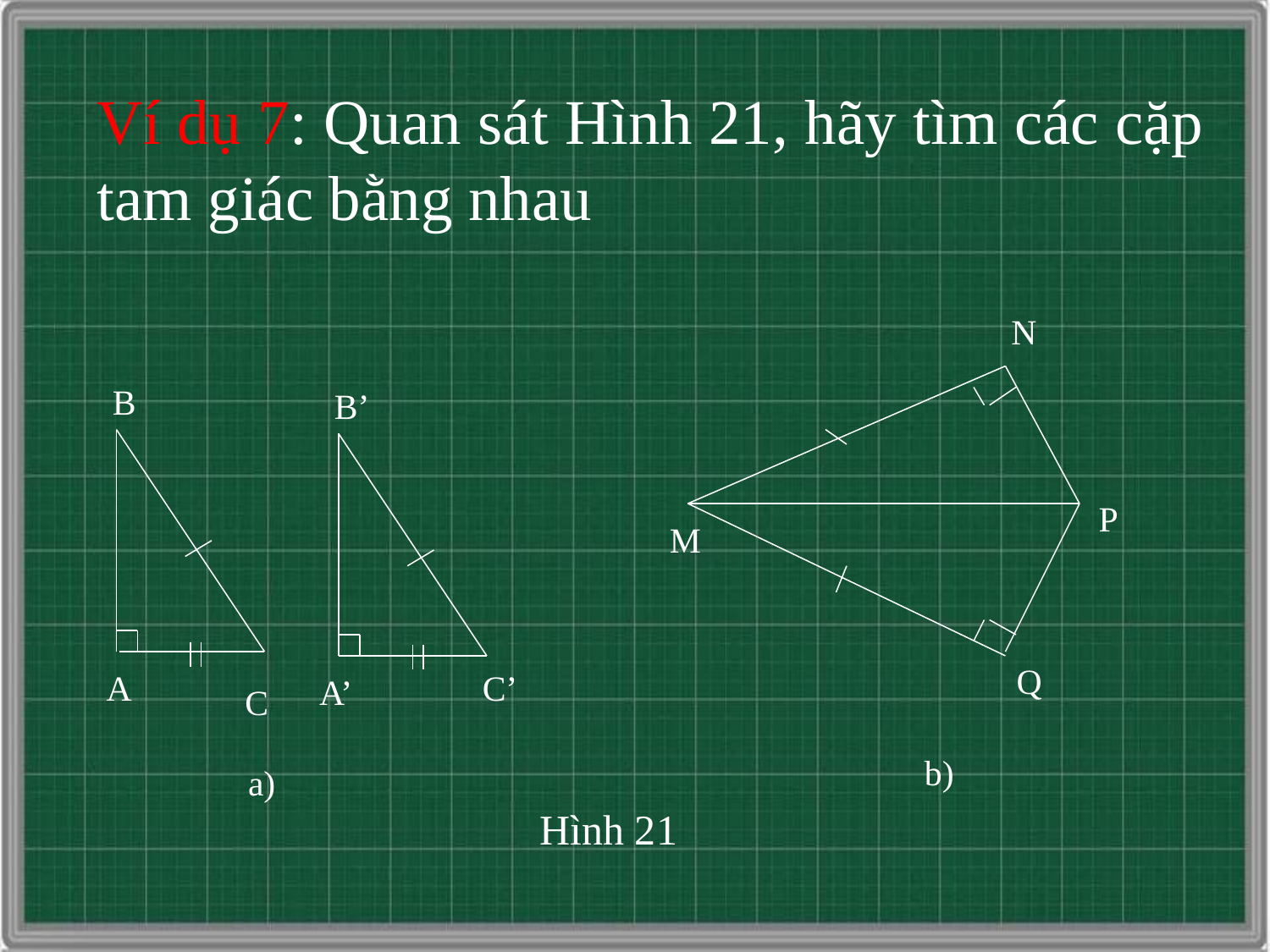

Ví dụ 7: Quan sát Hình 21, hãy tìm các cặp tam giác bằng nhau
N
# B
B’
P
M
Q
A
C’
A’
C
b)
a)
Hình 21